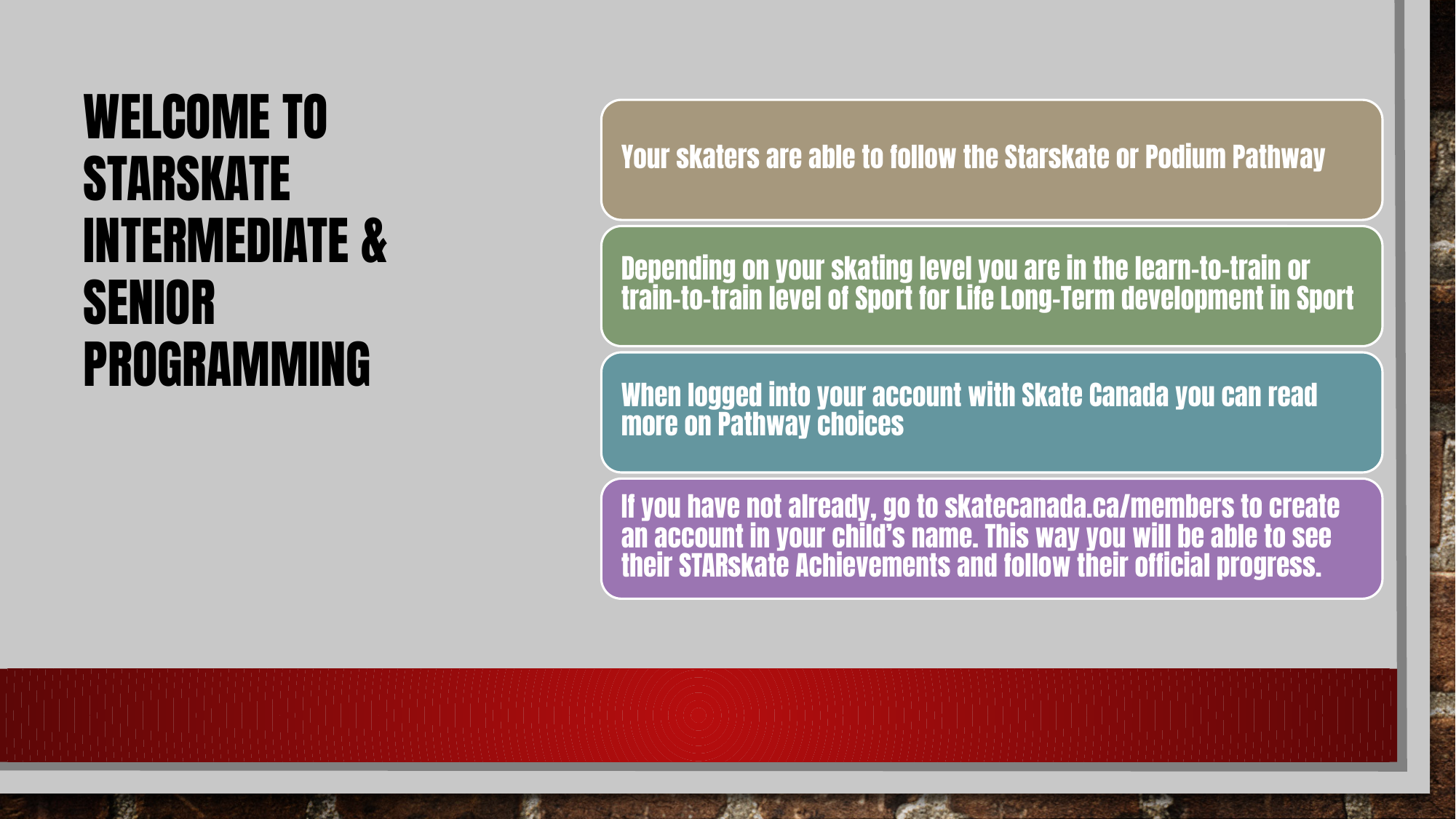

Your skaters are able to follow the Starskate or Podium Pathway
Depending on your skating level you are in the learn-to-train or train-to-train level of Sport for Life Long-Term development in Sport
When logged into your account with Skate Canada you can read more on Pathway choices
If you have not already, go to skatecanada.ca/members to create an account in your child’s name. This way you will be able to see their STARskate Achievements and follow their official progress.
# Welcome to Starskate INTERMEDIATE & Senior Programming